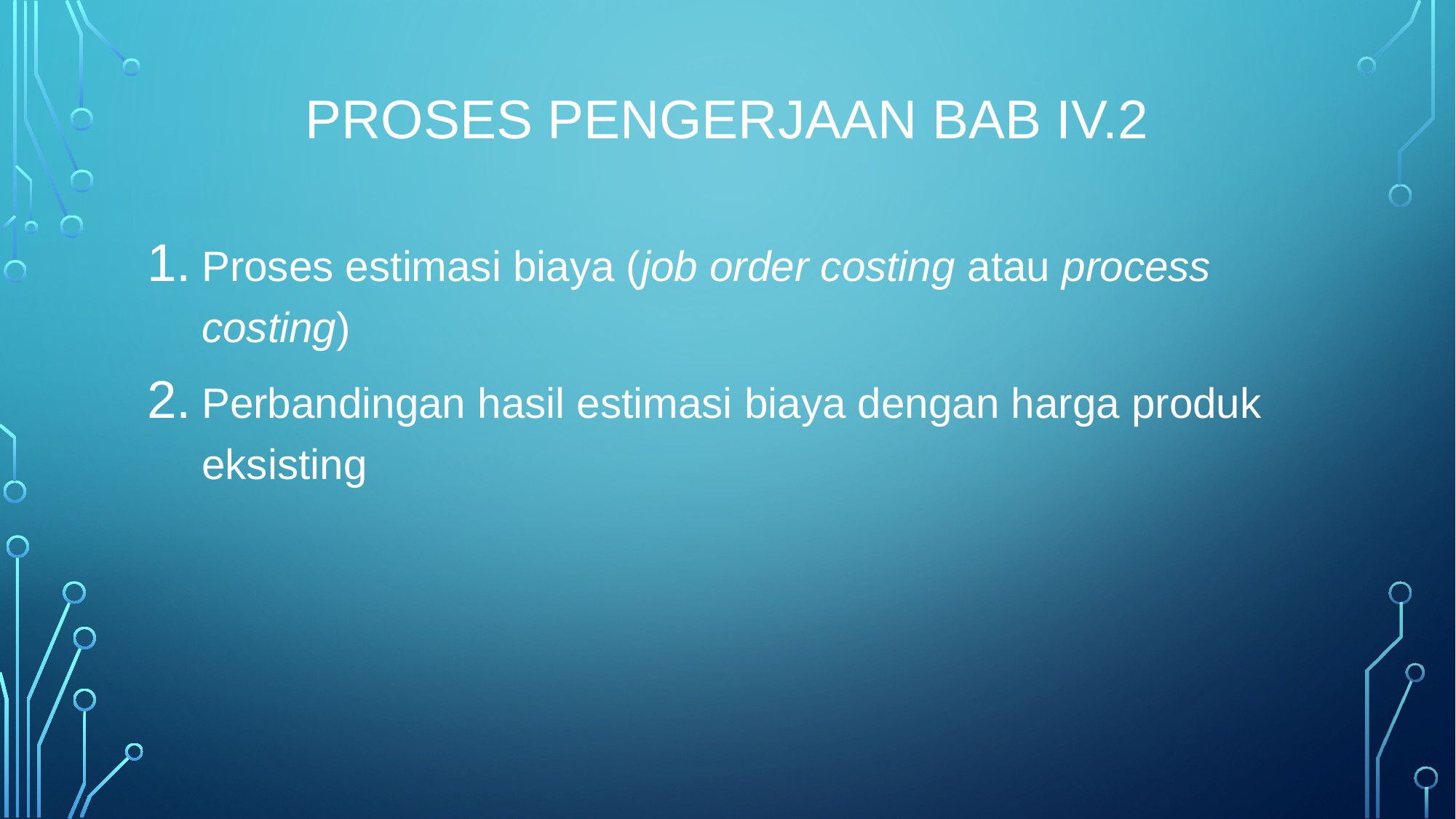

# Proses pengerjaan bab iv.2
Proses estimasi biaya (job order costing atau process costing)
Perbandingan hasil estimasi biaya dengan harga produk eksisting